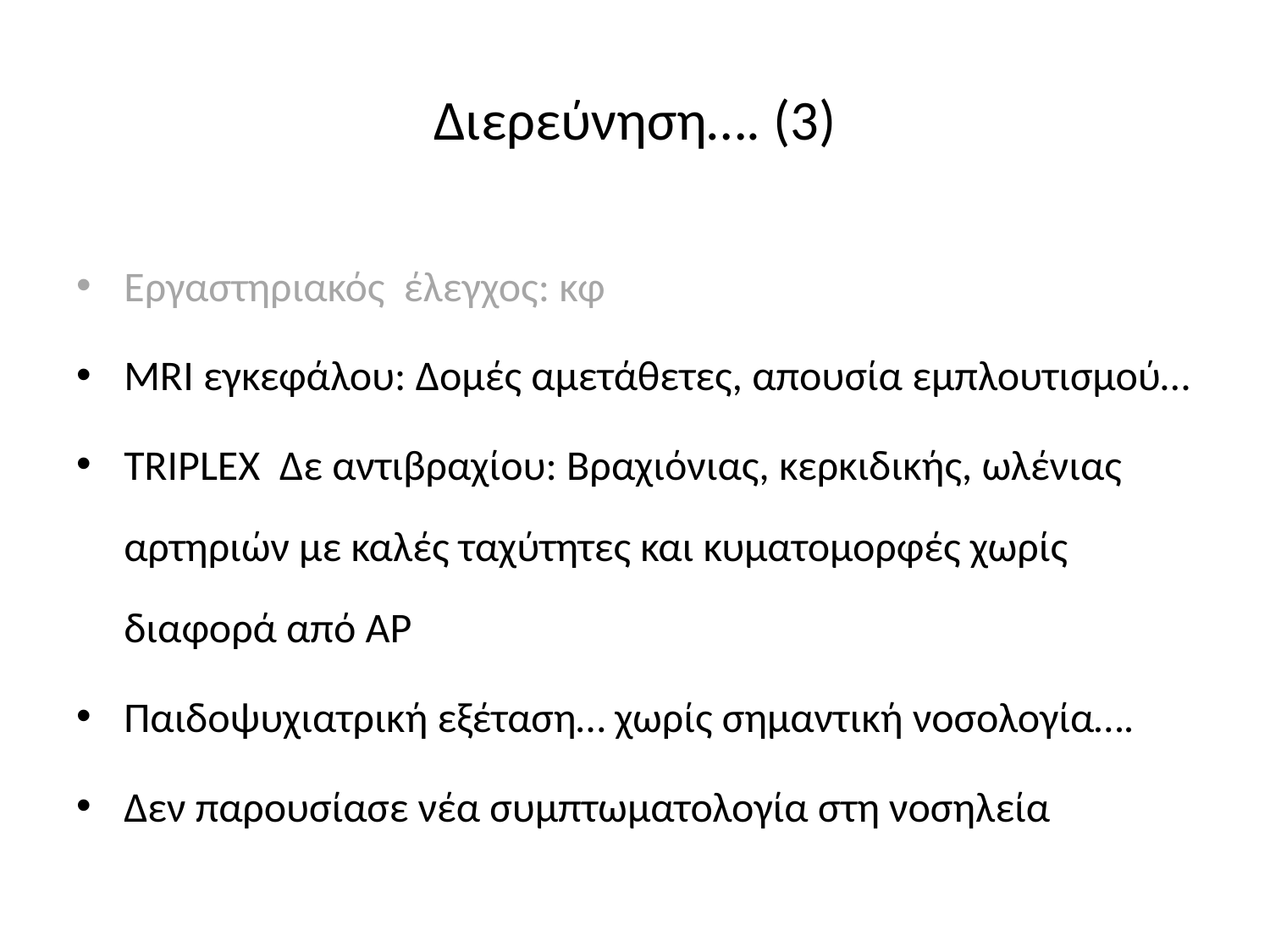

# Διερεύνηση…. (3)
Εργαστηριακός  έλεγχος: κφ
MRI εγκεφάλου: Δομές αμετάθετες, απουσία εμπλουτισμού…
TRIPLEX  Δε αντιβραχίου: Βραχιόνιας, κερκιδικής, ωλένιας αρτηριών με καλές ταχύτητες και κυματομορφές χωρίς διαφορά από ΑΡ
Παιδοψυχιατρική εξέταση… χωρίς σημαντική νοσολογία….
Δεν παρουσίασε νέα συμπτωματολογία στη νοσηλεία